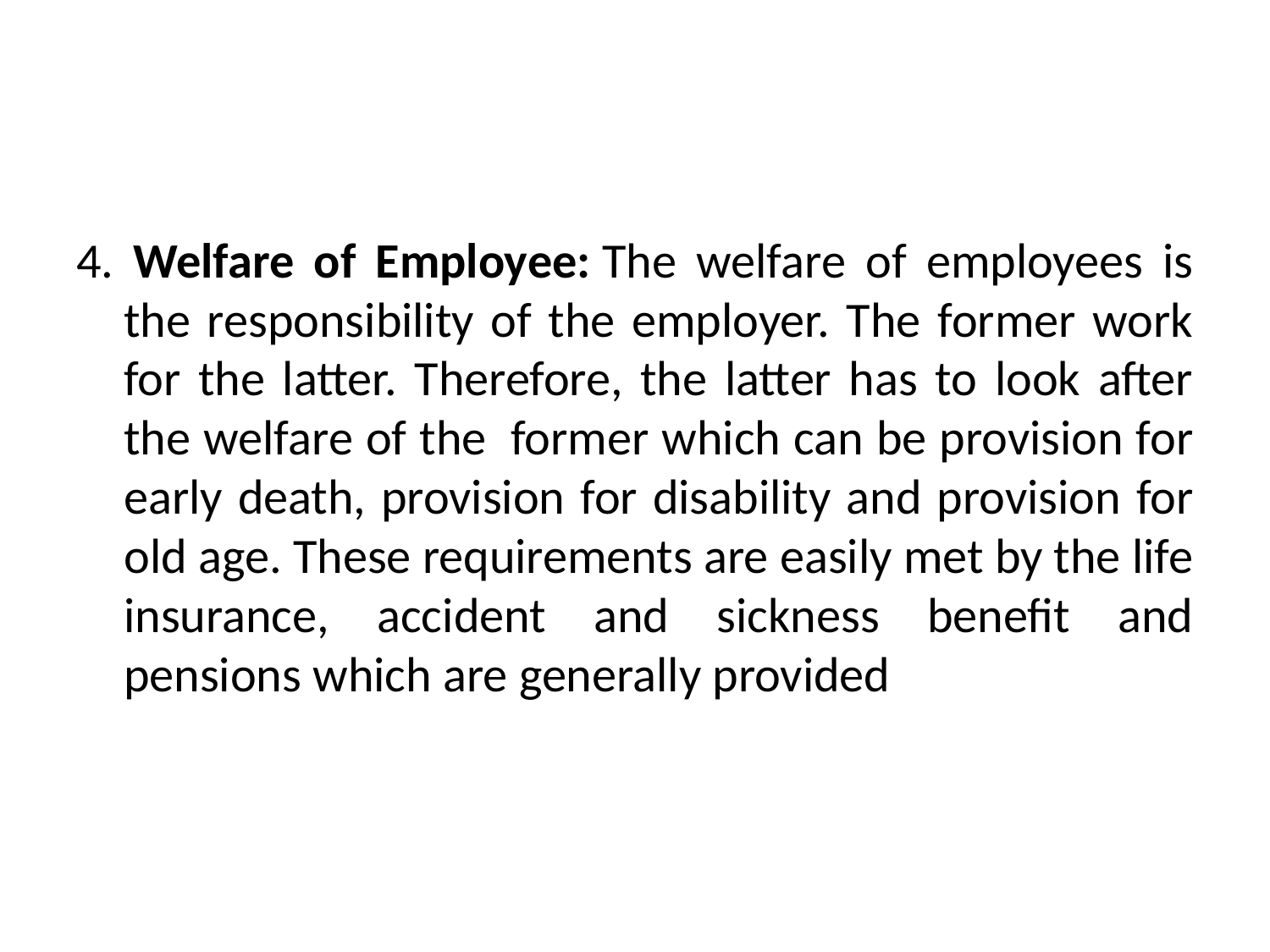

4. Welfare of Employee: The welfare of employees is the responsibility of the employer. The former work for the latter. Therefore, the latter has to look after the welfare of the  former which can be provision for early death, provision for disability and provision for old age. These requirements are easily met by the life insurance, accident and sickness benefit and pensions which are generally provided